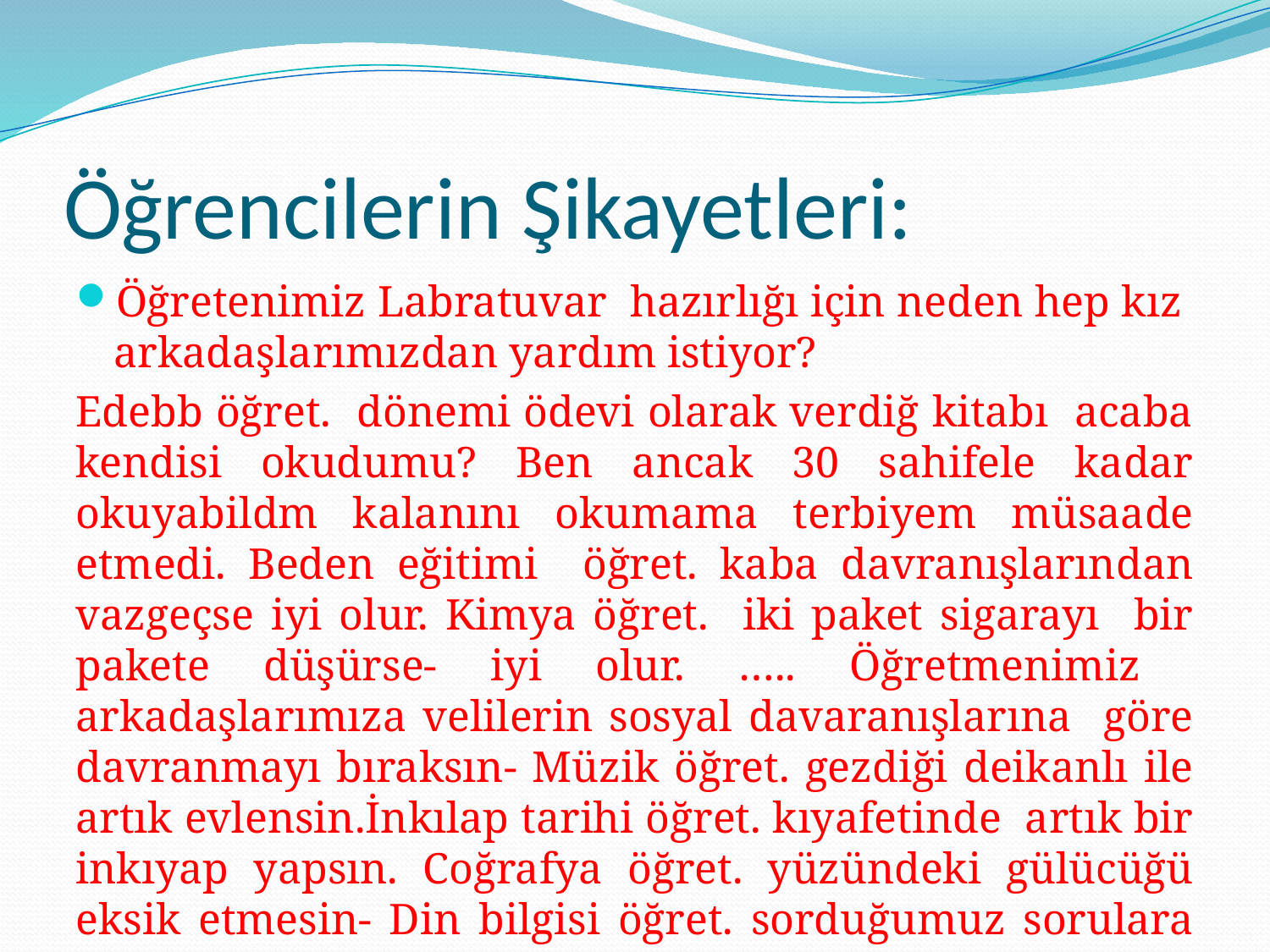

# Öğrencilerin Şikayetleri:
Öğretenimiz Labratuvar  hazırlığı için neden hep kız  arkadaşlarımızdan yardım istiyor?
Edebb öğret.  dönemi ödevi olarak verdiğ kitabı  acaba kendisi okudumu? Ben ancak 30 sahifele kadar okuyabildm kalanını okumama terbiyem müsaade etmedi. Beden eğitimi  öğret. kaba davranışlarından vazgeçse iyi olur. Kimya öğret.  iki paket sigarayı  bir pakete düşürse- iyi olur. ….. Öğretmenimiz  arkadaşlarımıza velilerin sosyal davaranışlarına  göre davranmayı bıraksın- Müzik öğret. gezdiği deikanlı ile artık evlensin.İnkılap tarihi öğret. kıyafetinde  artık bir inkıyap yapsın. Coğrafya öğret. yüzündeki gülücüğü eksik etmesin- Din bilgisi öğret. sorduğumuz sorulara kaçamak cevap vermesin